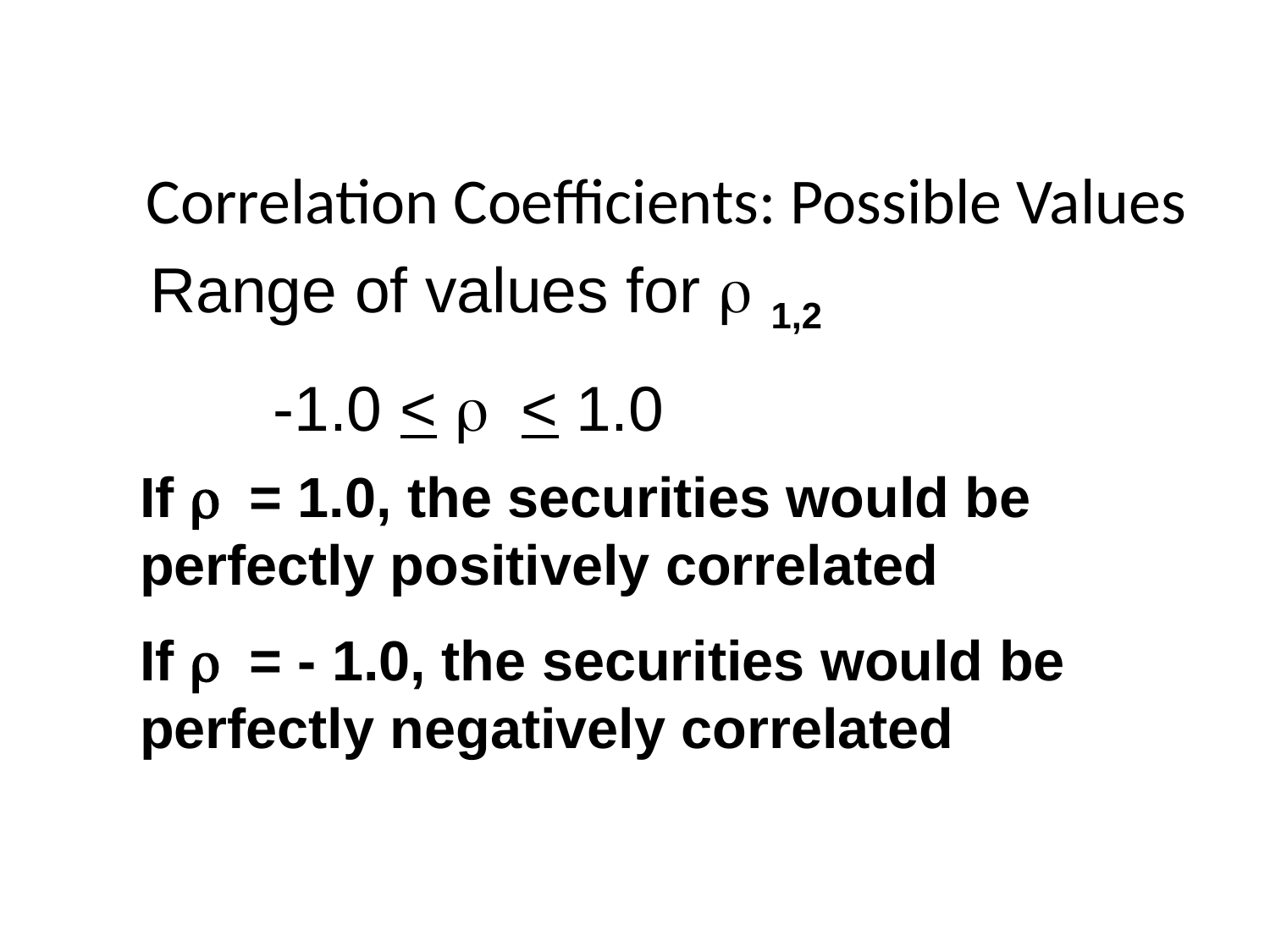

# Correlation Coefficients: Possible Values
Range of values for ρ 1,2
       -1.0 < ρ < 1.0
If ρ = 1.0, the securities would be perfectly positively correlated
If ρ = - 1.0, the securities would be perfectly negatively correlated